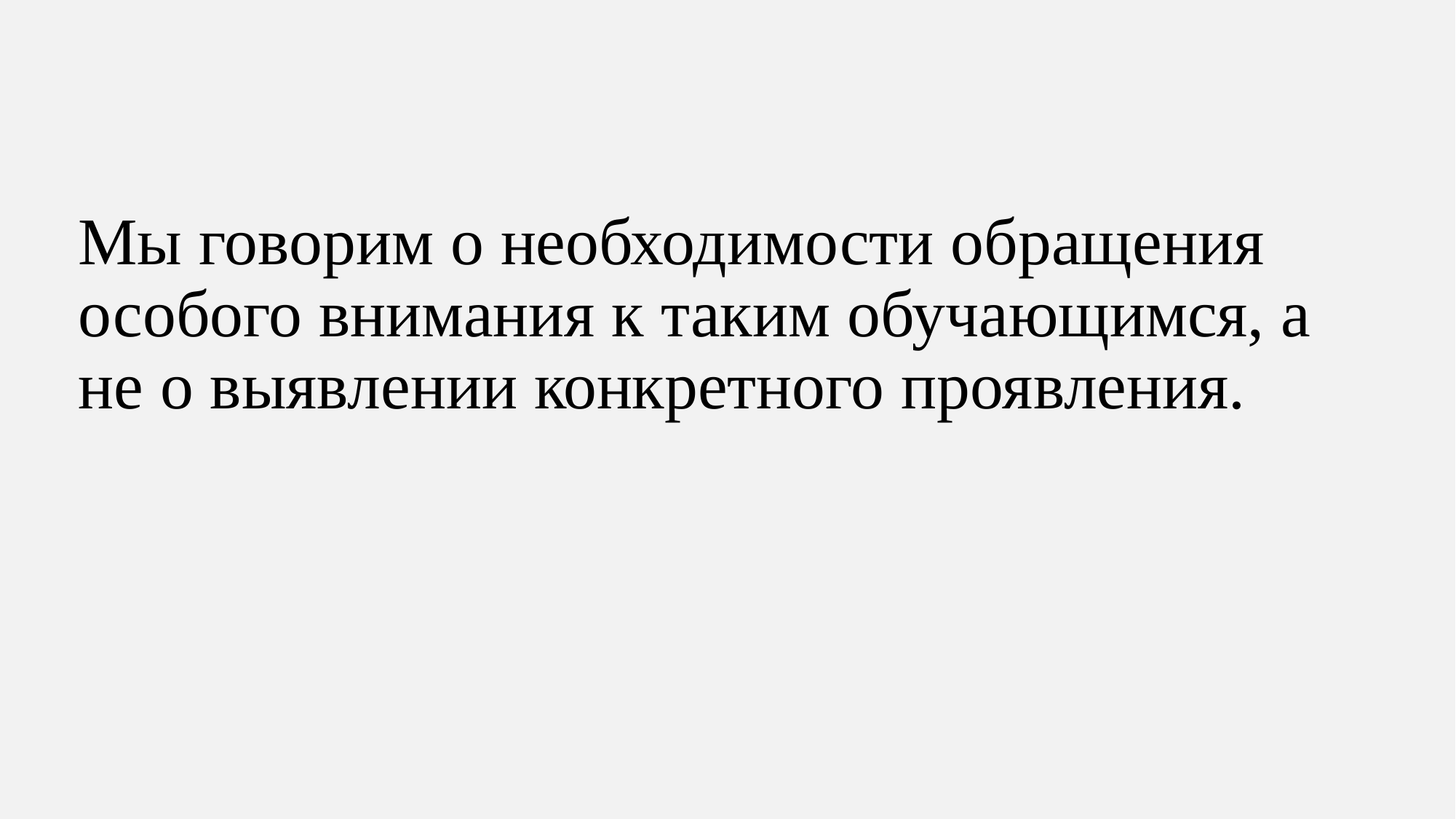

# Мы говорим о необходимости обращения особого внимания к таким обучающимся, а не о выявлении конкретного проявления.